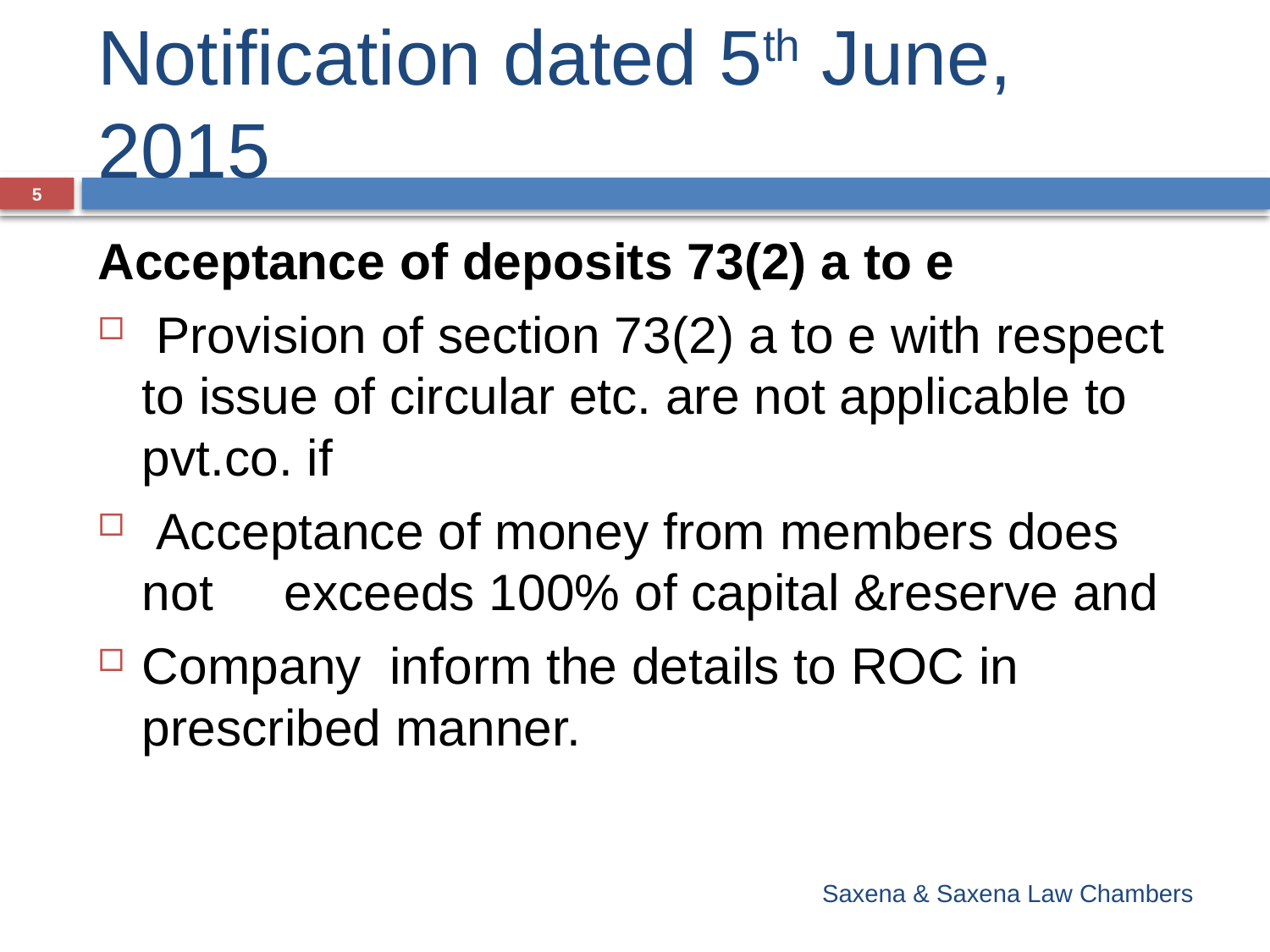

# Notification dated 5th June, 2015
5
Acceptance of deposits 73(2) a to e
 Provision of section 73(2) a to e with respect to issue of circular etc. are not applicable to pvt.co. if
 Acceptance of money from members does not     exceeds 100% of capital &reserve and
Company  inform the details to ROC in prescribed manner.
Saxena & Saxena Law Chambers